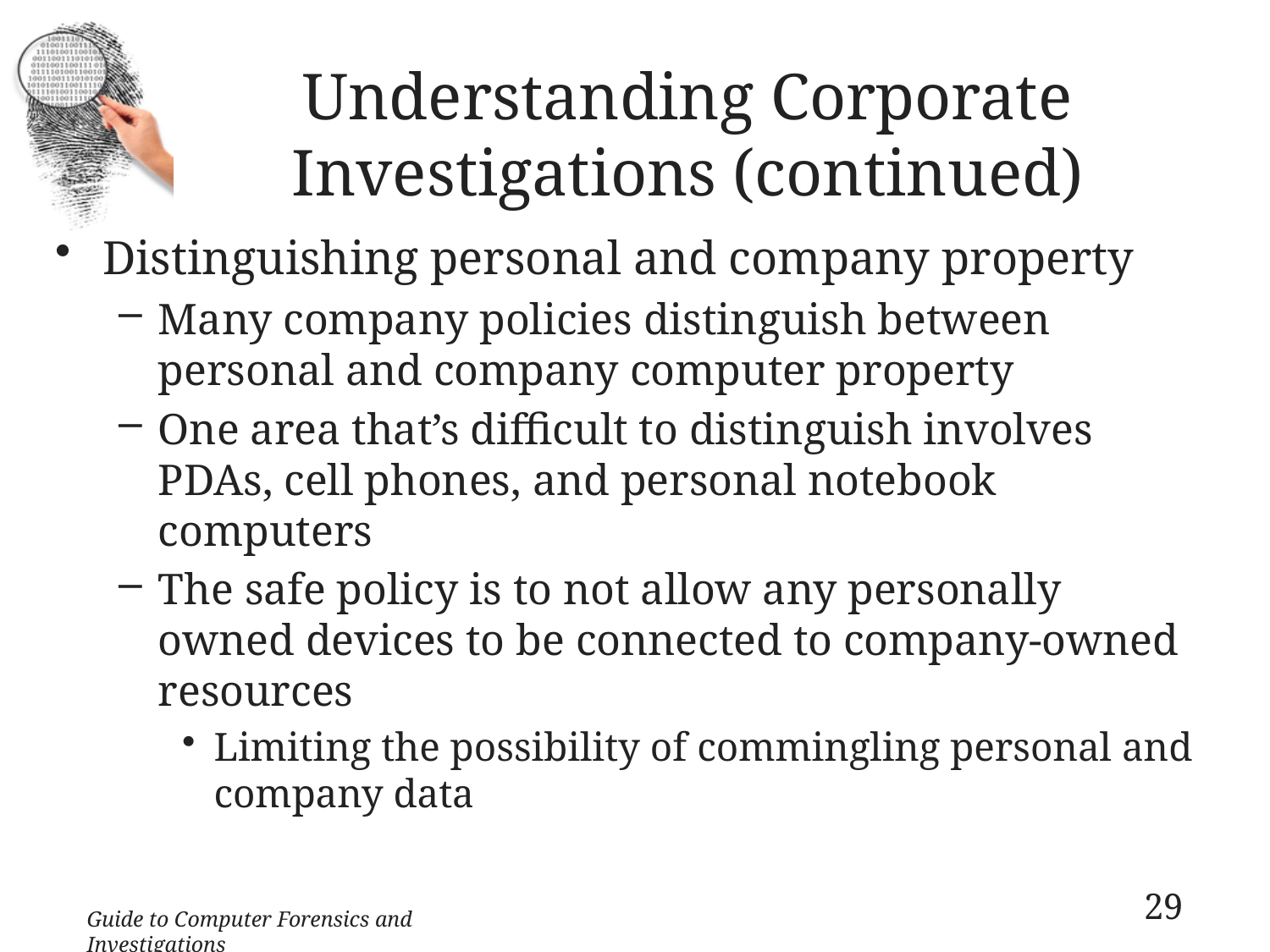

# Understanding Corporate Investigations (continued)
Distinguishing personal and company property
Many company policies distinguish between personal and company computer property
One area that’s difficult to distinguish involves PDAs, cell phones, and personal notebook computers
The safe policy is to not allow any personally owned devices to be connected to company-owned resources
Limiting the possibility of commingling personal and company data
29
Guide to Computer Forensics and Investigations